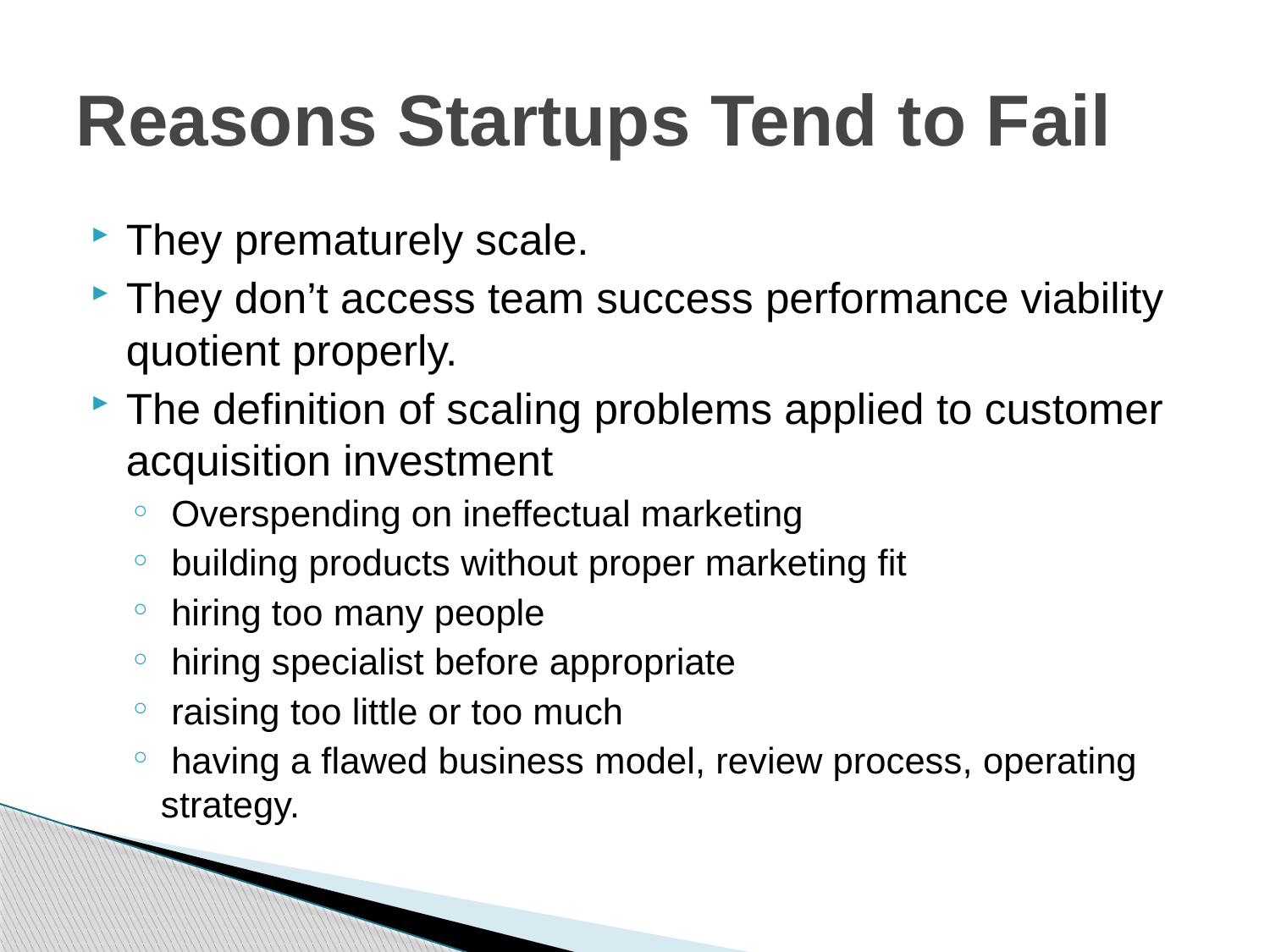

# Reasons Startups Tend to Fail
They prematurely scale.
They don’t access team success performance viability quotient properly.
The definition of scaling problems applied to customer acquisition investment
 Overspending on ineffectual marketing
 building products without proper marketing fit
 hiring too many people
 hiring specialist before appropriate
 raising too little or too much
 having a flawed business model, review process, operating strategy.